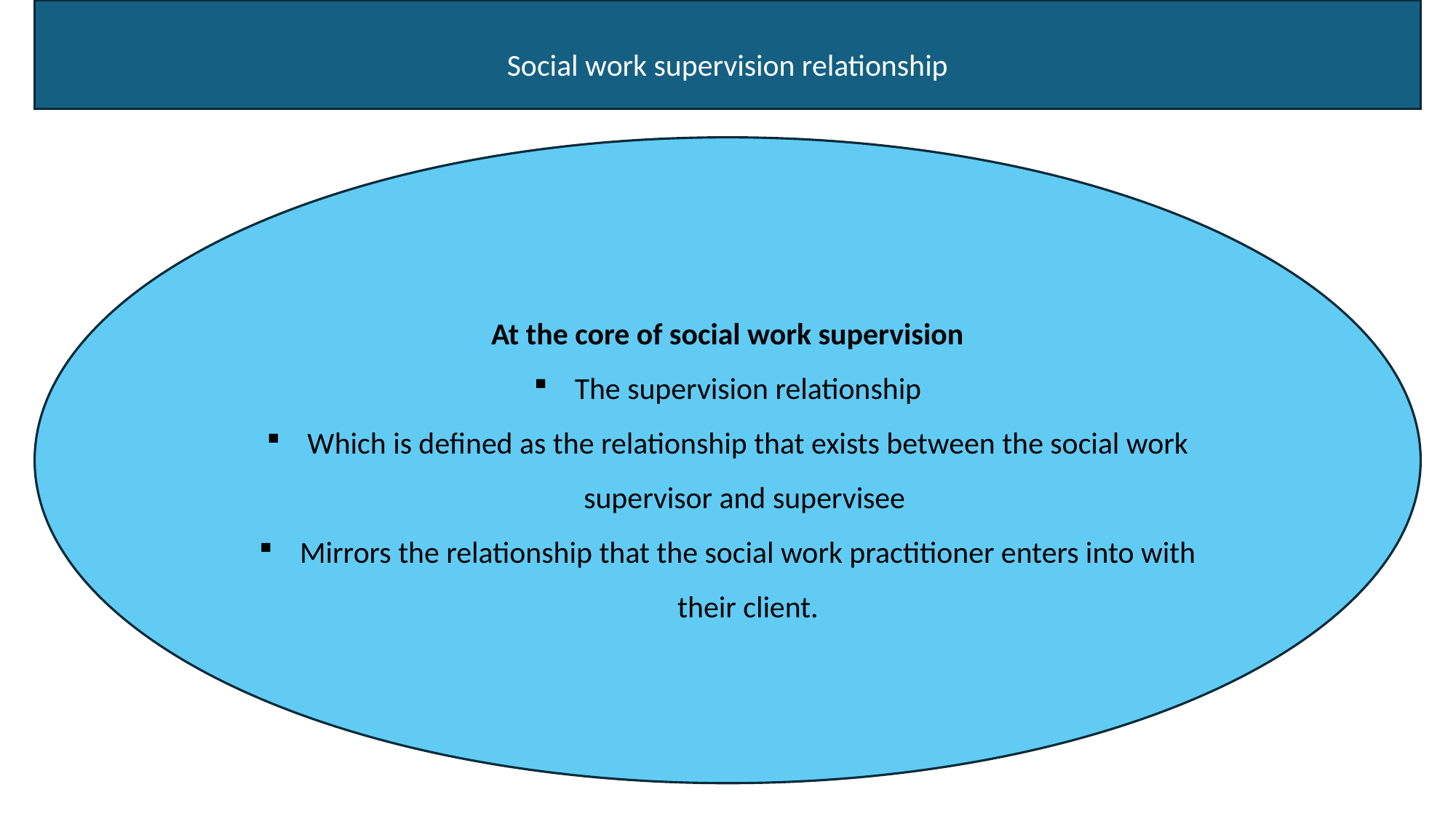

Social work supervision relationship
At the core of social work supervision
The supervision relationship
Which is defined as the relationship that exists between the social work supervisor and supervisee
Mirrors the relationship that the social work practitioner enters into with their client.